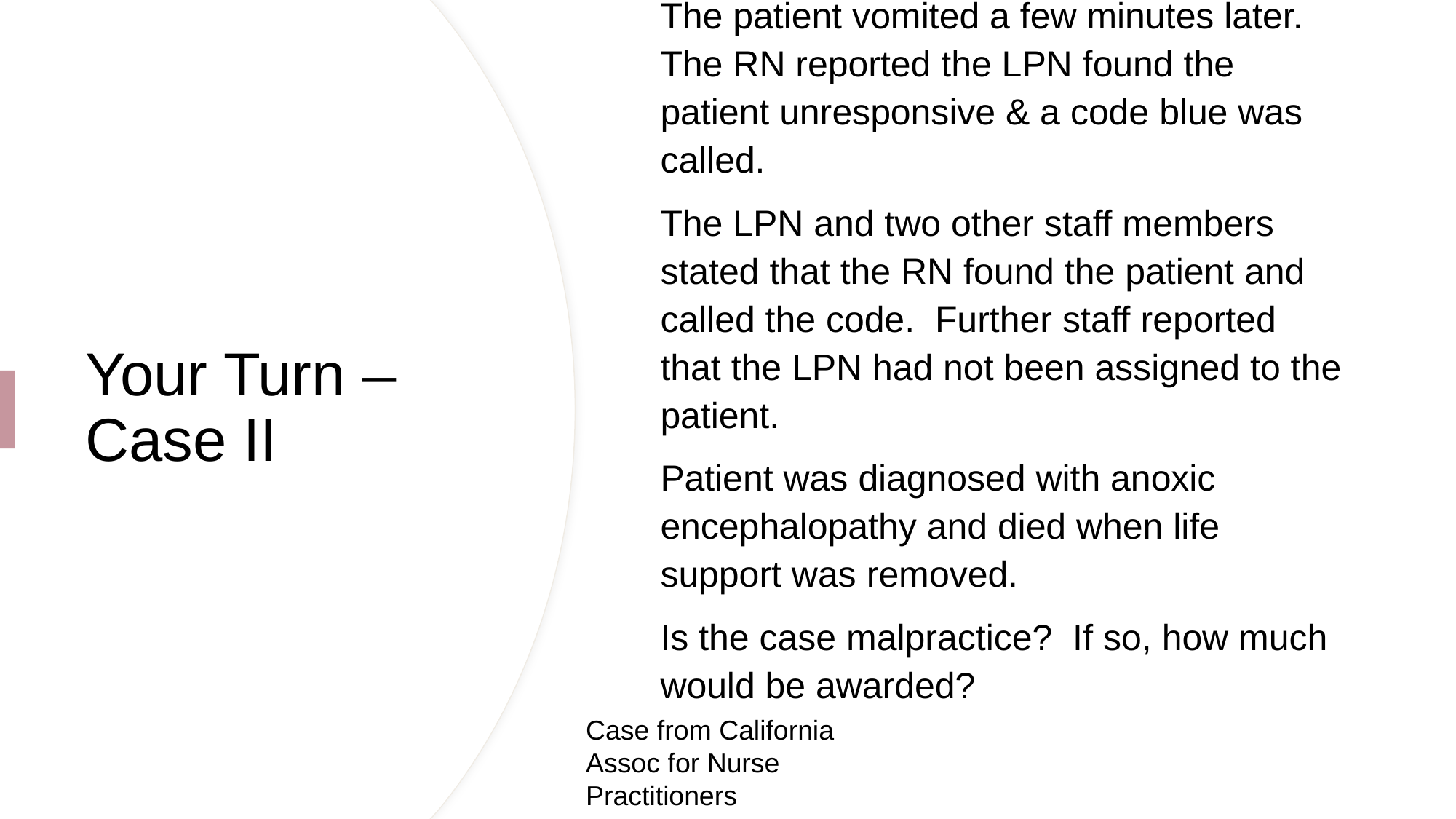

The patient vomited a few minutes later.  The RN reported the LPN found the patient unresponsive & a code blue was called.
The LPN and two other staff members stated that the RN found the patient and called the code.  Further staff reported that the LPN had not been assigned to the patient.
Patient was diagnosed with anoxic encephalopathy and died when life support was removed.
Is the case malpractice?  If so, how much would be awarded?

# Your Turn – Case II

Case from California Assoc for Nurse Practitioners